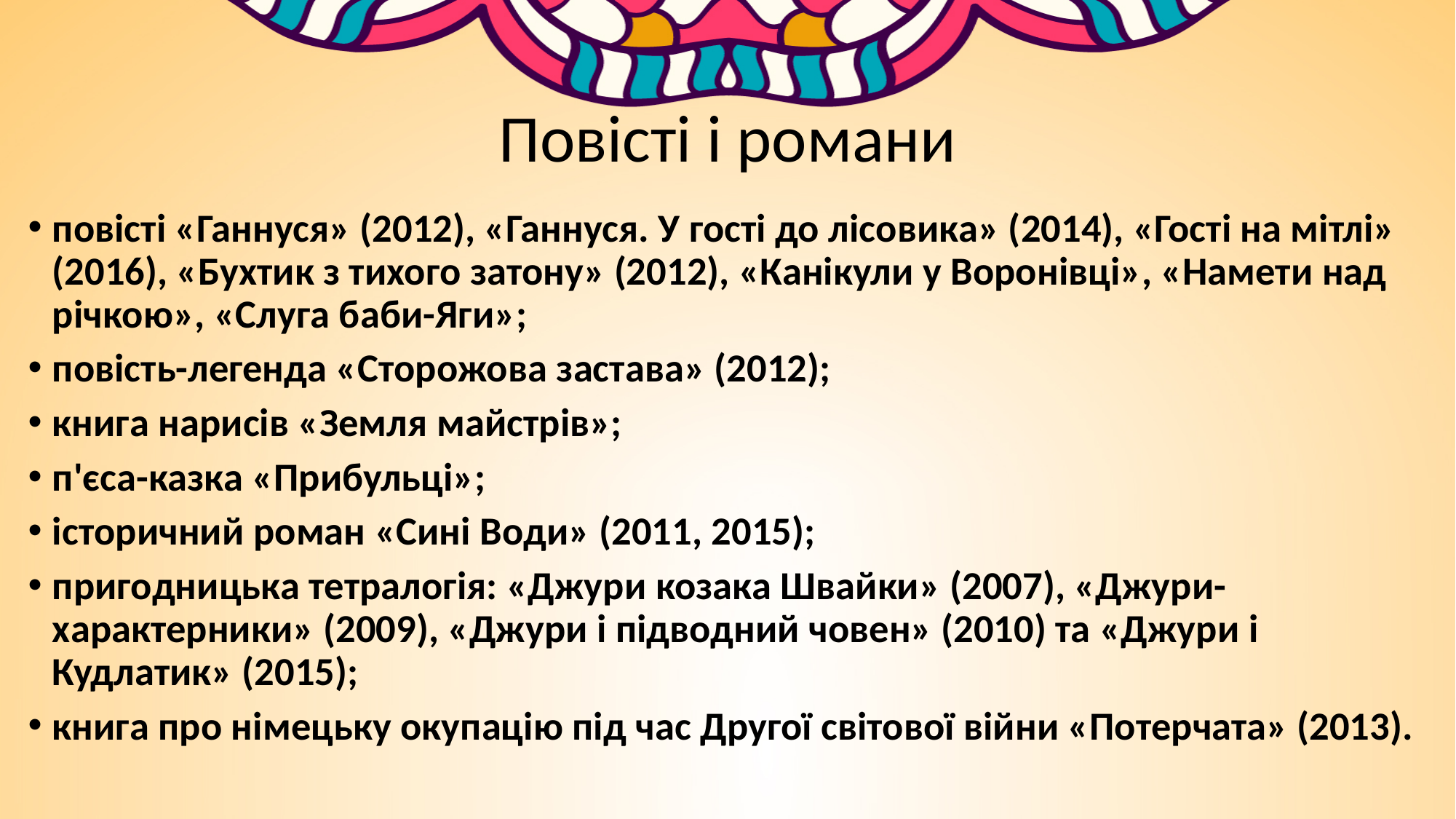

# Повісті і романи
повісті «Ганнуся» (2012), «Ганнуся. У гості до лісовика» (2014), «Гості на мітлі» (2016), «Бухтик з тихого затону» (2012), «Канікули у Воронівці», «Намети над річкою», «Слуга баби-Яги»;
повість-легенда «Сторожова застава» (2012);
книга нарисів «Земля майстрів»;
п'єса-казка «Прибульці»;
історичний роман «Сині Води» (2011, 2015);
пригодницька тетралогія: «Джури козака Швайки» (2007), «Джури-характерники» (2009), «Джури і підводний човен» (2010) та «Джури і Кудлатик» (2015);
книга про німецьку окупацію під час Другої світової війни «Потерчата» (2013).